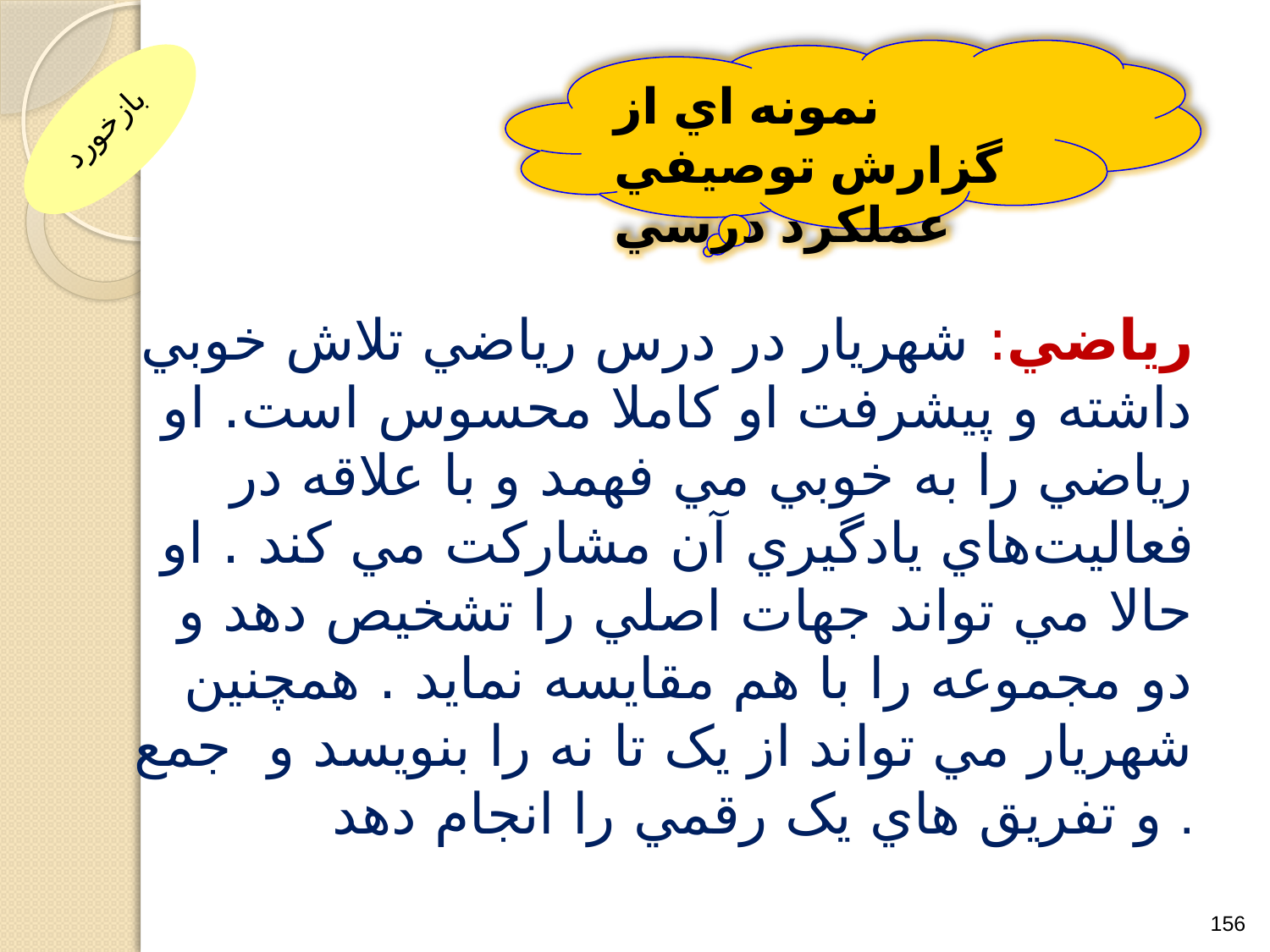

نمونه اي از گزارش توصيفي عملکرد درسي

بازخورد
   رياضي: شهريار در درس رياضي تلاش خوبي داشته و پيشرفت او کاملا محسوس است. او رياضي را به خوبي مي فهمد و با علاقه در فعاليت‌هاي يادگيري آن مشارکت مي کند . او  حالا مي تواند جهات اصلي را تشخيص دهد و دو مجموعه را با هم مقايسه نمايد . همچنين شهریار مي تواند از يک تا نه را بنويسد و  جمع و تفريق هاي يک رقمي را انجام دهد .

156